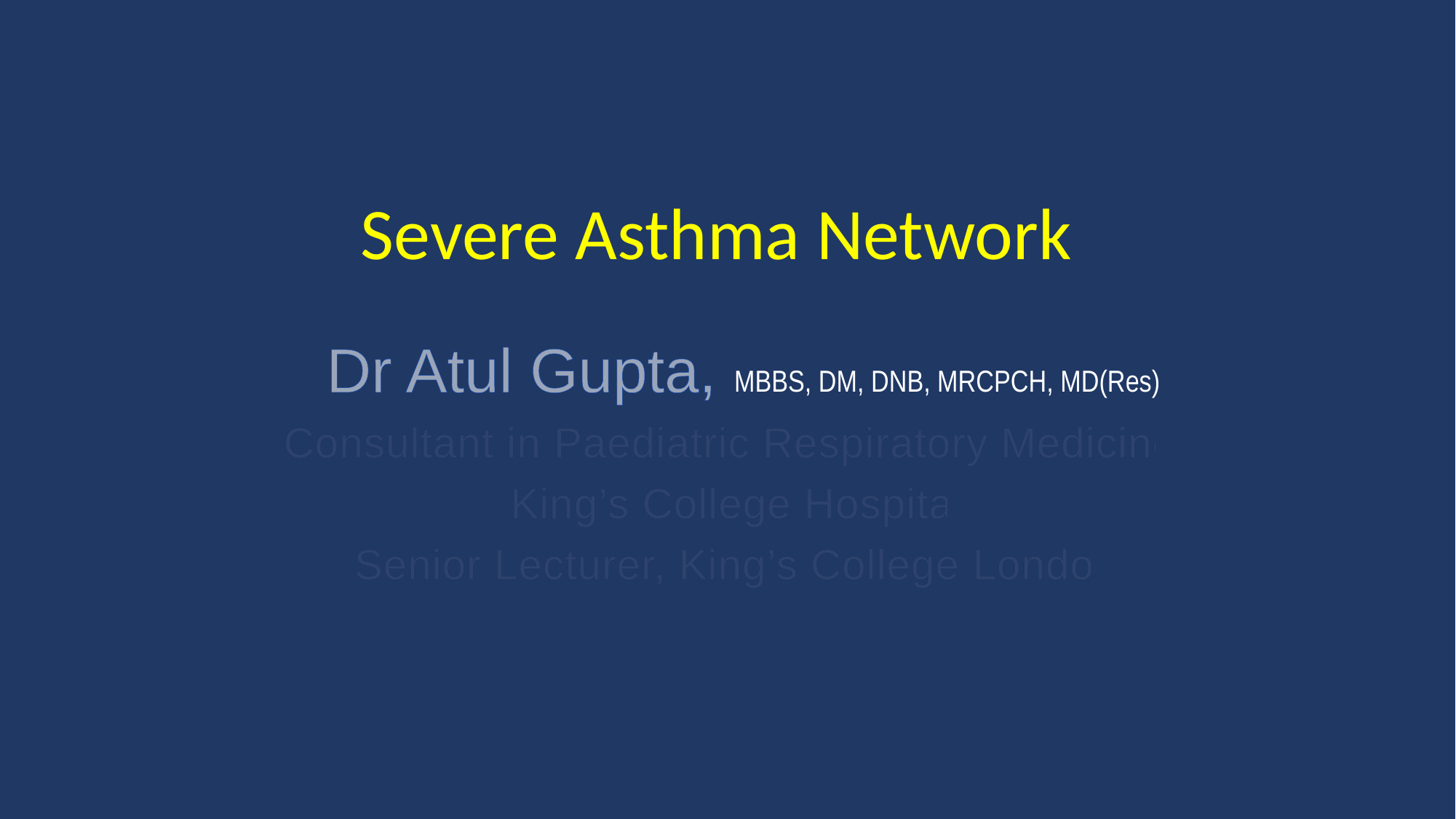

# Severe Asthma Network
Dr Atul Gupta, MBBS, DM, DNB, MRCPCH, MD(Res)
Consultant in Paediatric Respiratory Medicine,
King’s College Hospital
Senior Lecturer, King’s College London